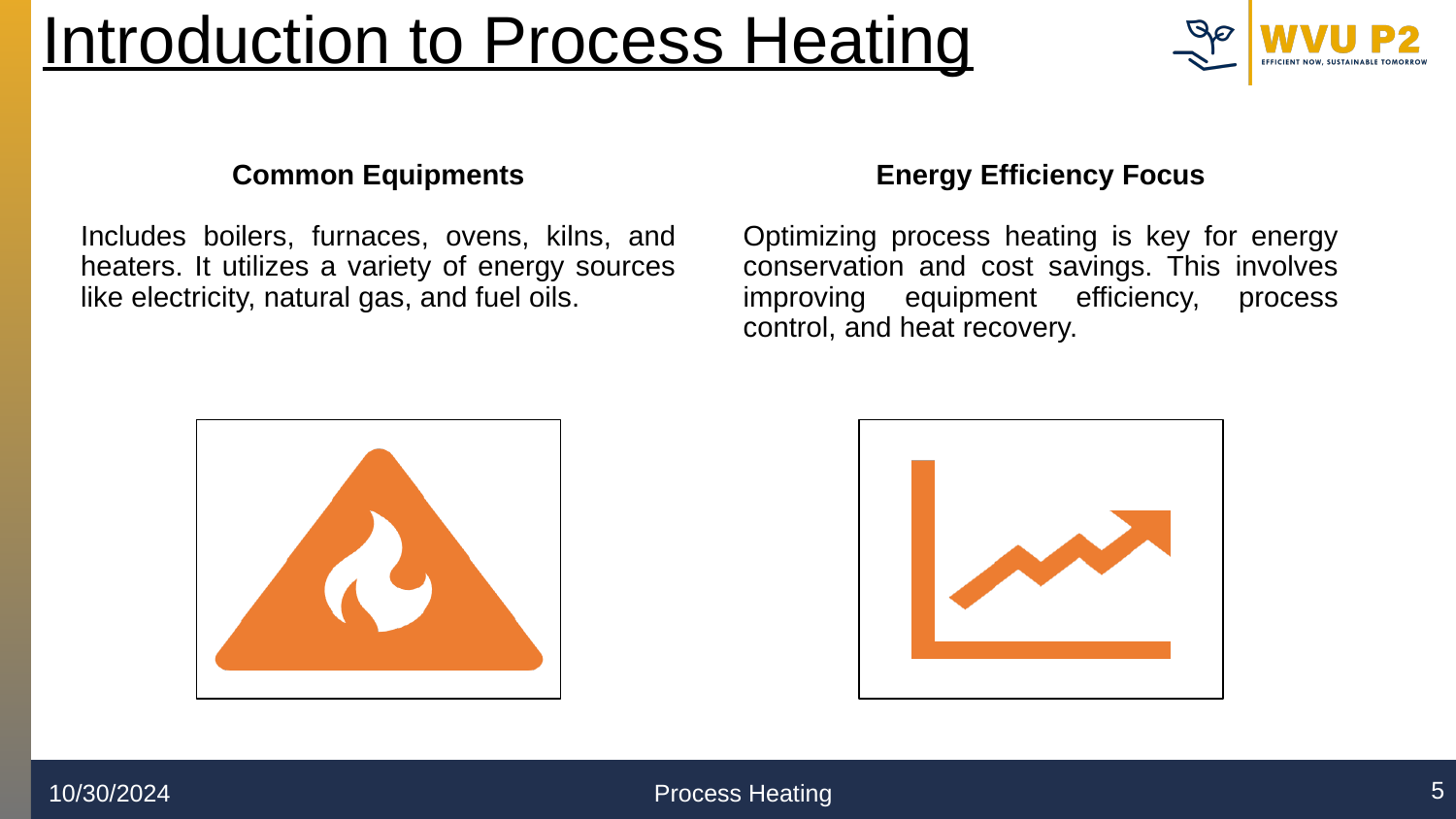

# Introduction to Process Heating
Common Equipments

Includes boilers, furnaces, ovens, kilns, and heaters. It utilizes a variety of energy sources like electricity, natural gas, and fuel oils.
Energy Efficiency Focus

Optimizing process heating is key for energy conservation and cost savings. This involves improving equipment efficiency, process control, and heat recovery.

5